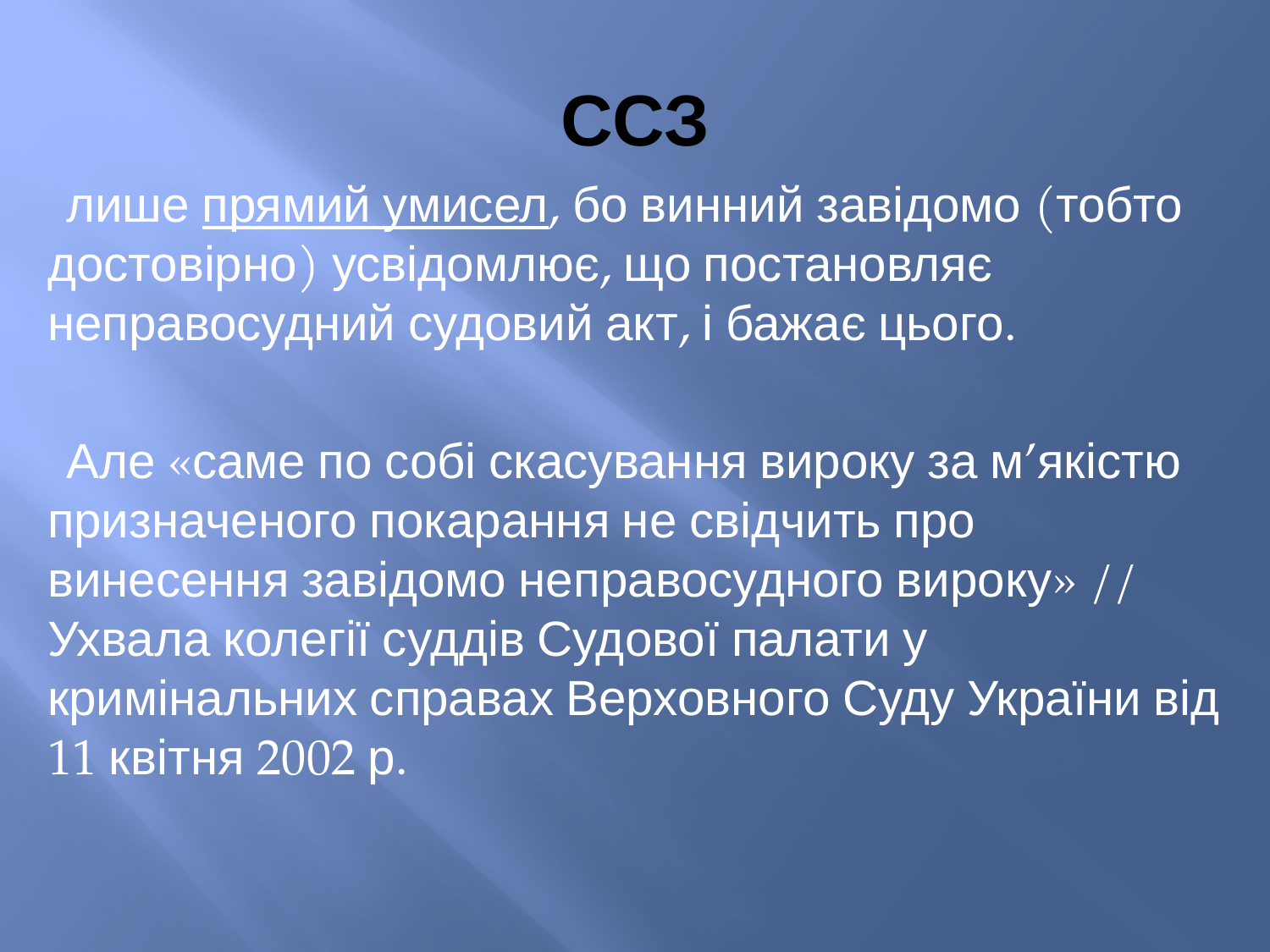

# ССЗ
лише прямий умисел, бо винний завідомо (тобто достовірно) усвідомлює, що постановляє неправосудний судовий акт, і бажає цього.

Але «саме по собі скасування вироку за м’якістю призначеного покарання не свідчить про винесення завідомо неправосудного вироку» // Ухвала колегії суддів Судової палати у кримінальних справах Верховного Суду України від 11 квітня 2002 р.